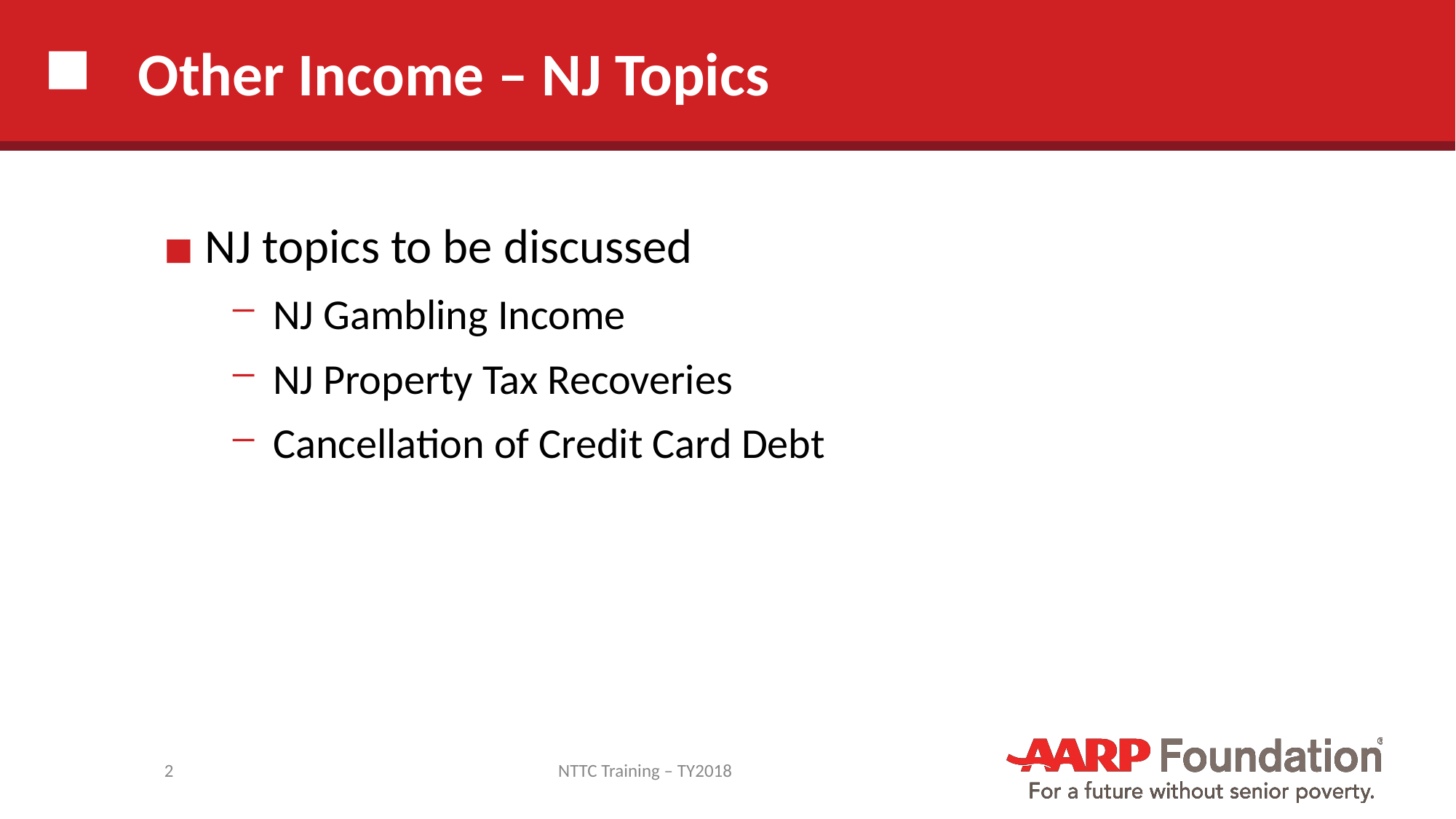

# Other Income – NJ Topics
NJ topics to be discussed
NJ Gambling Income
NJ Property Tax Recoveries
Cancellation of Credit Card Debt
2
NTTC Training – TY2018